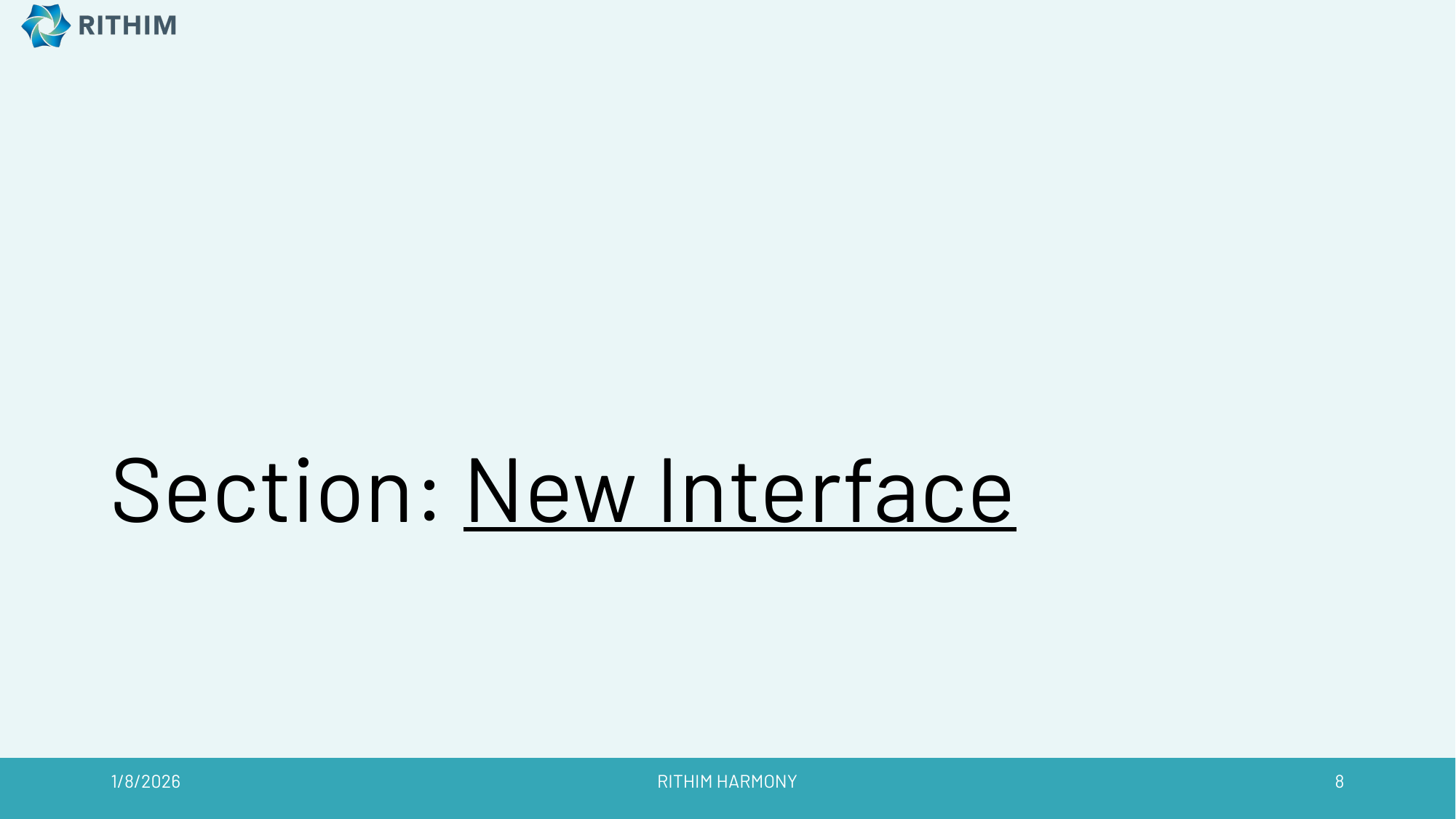

# Section: New Interface
1/8/2026
RITHIM HARMONY
8